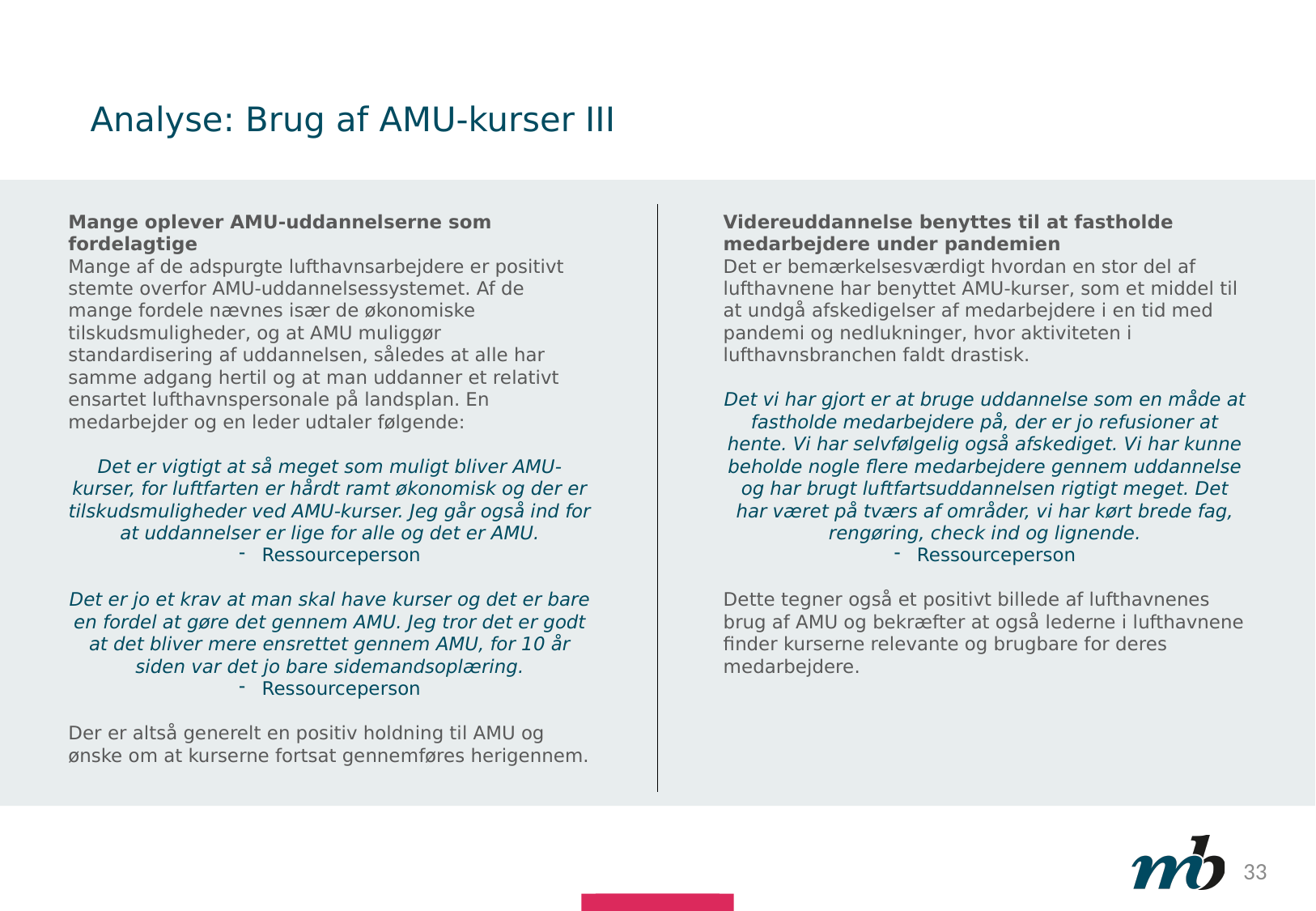

# Analyse: Brug af AMU-kurser III

Mange oplever AMU-uddannelserne som fordelagtige
Mange af de adspurgte lufthavnsarbejdere er positivt stemte overfor AMU-uddannelsessystemet. Af de mange fordele nævnes især de økonomiske tilskudsmuligheder, og at AMU muliggør standardisering af uddannelsen, således at alle har samme adgang hertil og at man uddanner et relativt ensartet lufthavnspersonale på landsplan. En medarbejder og en leder udtaler følgende:

Det er vigtigt at så meget som muligt bliver AMU-kurser, for luftfarten er hårdt ramt økonomisk og der er tilskudsmuligheder ved AMU-kurser. Jeg går også ind for at uddannelser er lige for alle og det er AMU.
Ressourceperson

Det er jo et krav at man skal have kurser og det er bare en fordel at gøre det gennem AMU. Jeg tror det er godt at det bliver mere ensrettet gennem AMU, for 10 år siden var det jo bare sidemandsoplæring.
Ressourceperson

Der er altså generelt en positiv holdning til AMU og ønske om at kurserne fortsat gennemføres herigennem.

Videreuddannelse benyttes til at fastholde medarbejdere under pandemien
Det er bemærkelsesværdigt hvordan en stor del af lufthavnene har benyttet AMU-kurser, som et middel til at undgå afskedigelser af medarbejdere i en tid med pandemi og nedlukninger, hvor aktiviteten i lufthavnsbranchen faldt drastisk.

Det vi har gjort er at bruge uddannelse som en måde at fastholde medarbejdere på, der er jo refusioner at hente. Vi har selvfølgelig også afskediget. Vi har kunne beholde nogle flere medarbejdere gennem uddannelse og har brugt luftfartsuddannelsen rigtigt meget. Det har været på tværs af områder, vi har kørt brede fag, rengøring, check ind og lignende.
Ressourceperson

Dette tegner også et positivt billede af lufthavnenes brug af AMU og bekræfter at også lederne i lufthavnene finder kurserne relevante og brugbare for deres medarbejdere.

33